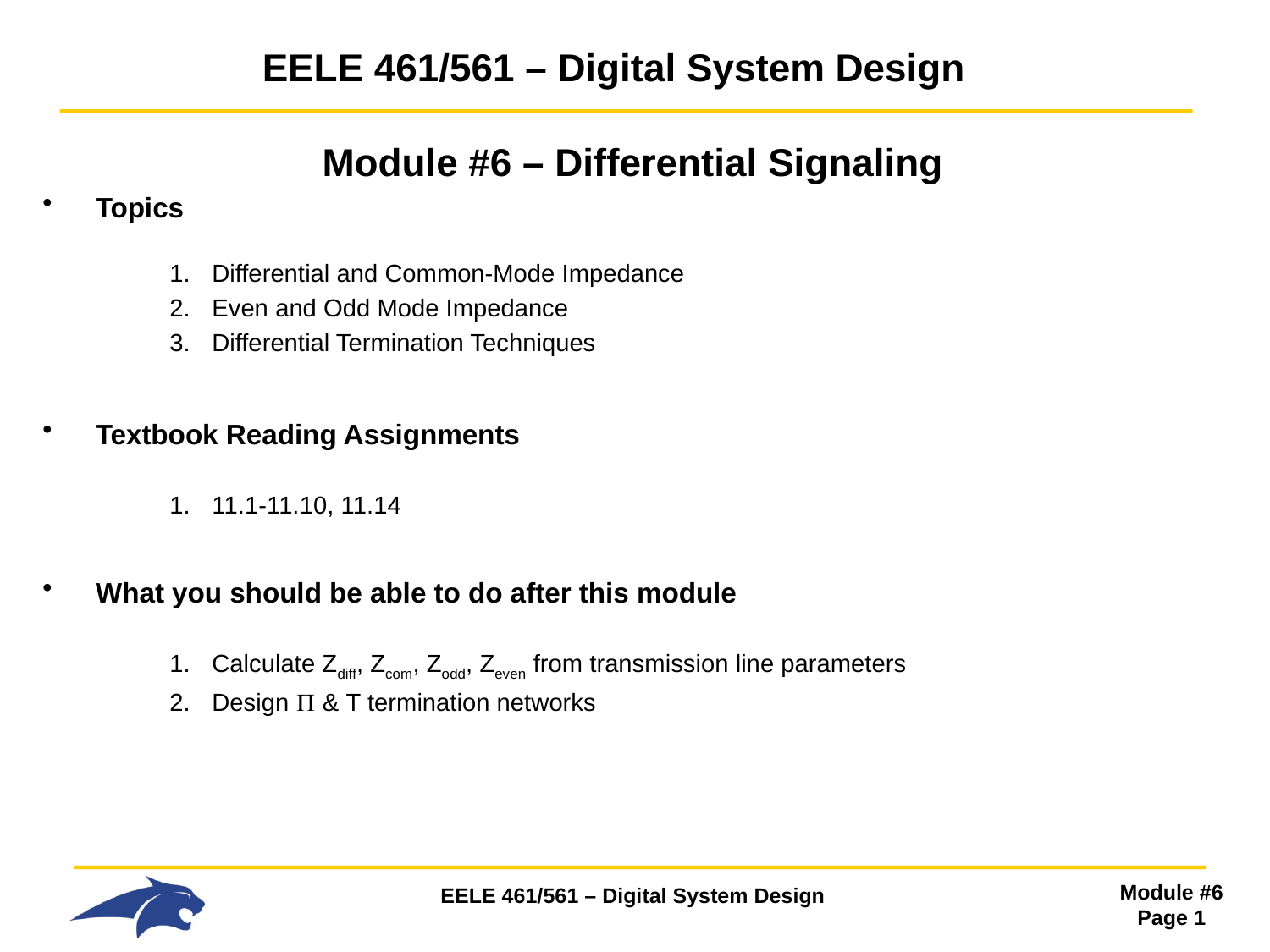

# EELE 461/561 – Digital System Design
Module #6 – Differential Signaling
Topics
Differential and Common-Mode Impedance
Even and Odd Mode Impedance
Differential Termination Techniques

Textbook Reading Assignments
11.1-11.10, 11.14

What you should be able to do after this module

Calculate Zdiff, Zcom, Zodd, Zeven from transmission line parameters
Design Π & T termination networks